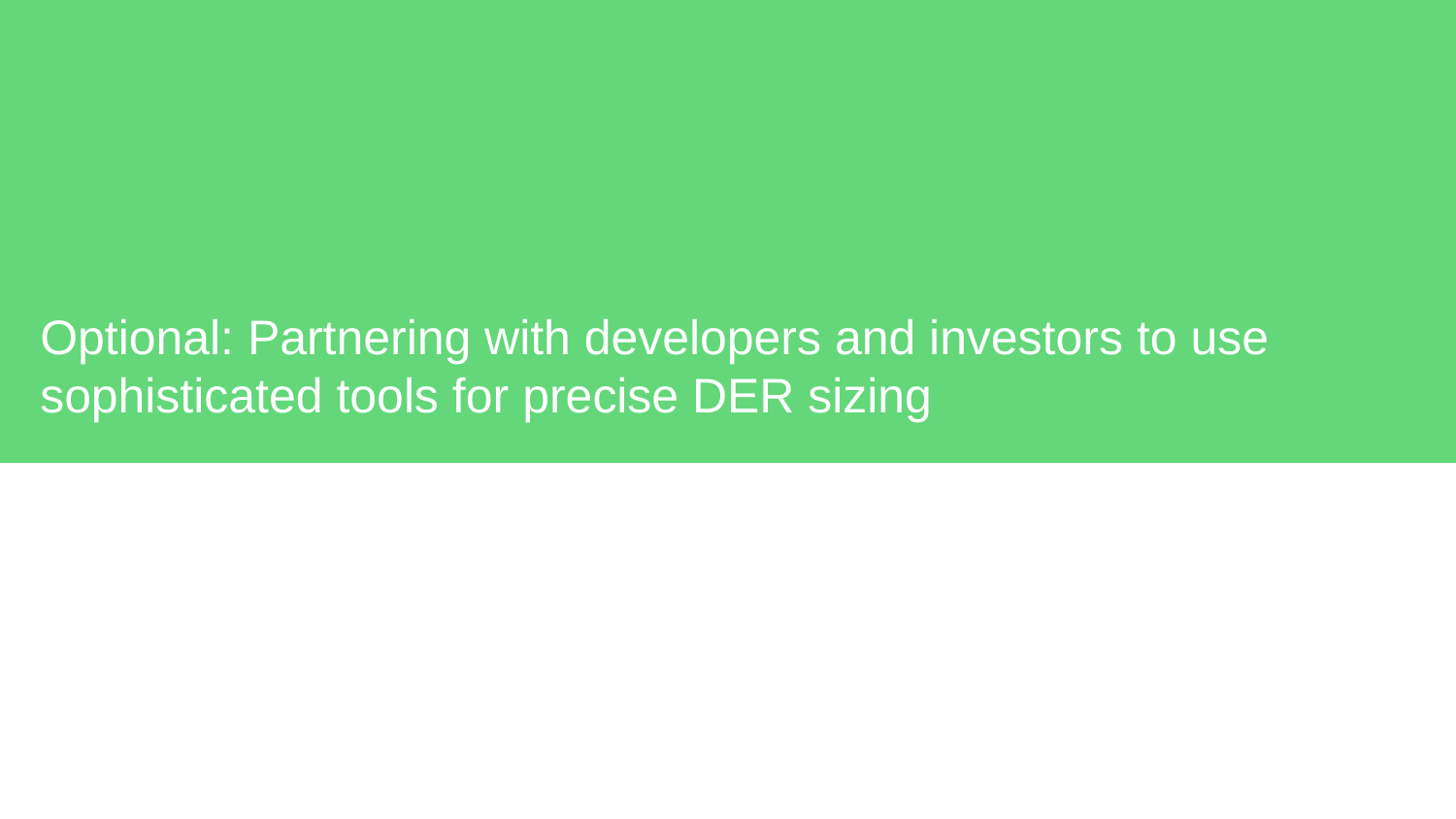

# Optional: Partnering with developers and investors to use sophisticated tools for precise DER sizing